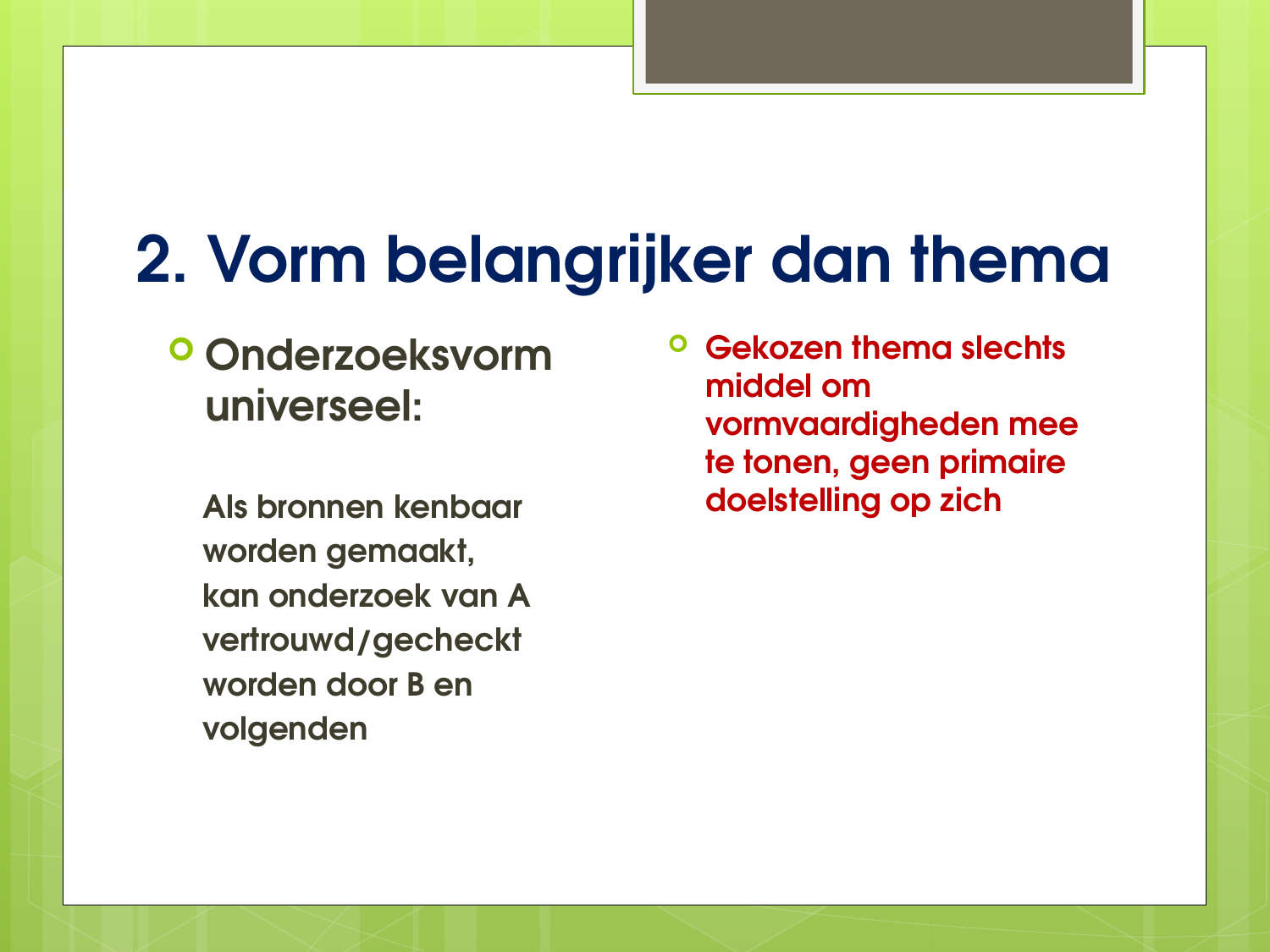

# 2. Vorm belangrijker dan thema
Gekozen thema slechts middel om vormvaardigheden mee te tonen, geen primaire doelstelling op zich
Onderzoeksvorm universeel:
    Als bronnen kenbaar
    worden gemaakt,
    kan onderzoek van A
    vertrouwd/gecheckt
    worden door B en
    volgenden